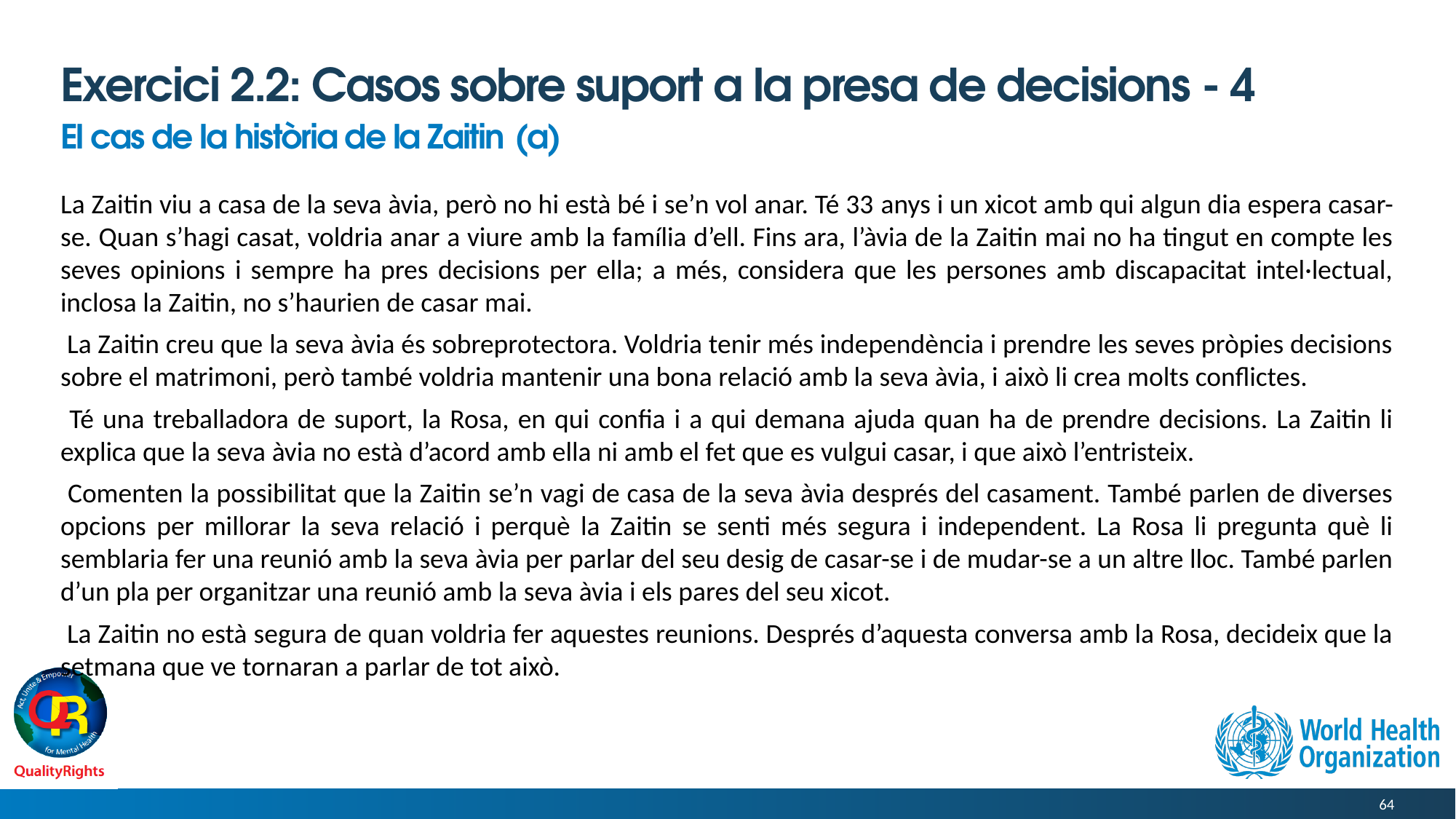

# Exercici 2.2: Casos sobre suport a la presa de decisions - 4
El cas de la història de la Zaitin (a)
La Zaitin viu a casa de la seva àvia, però no hi està bé i se’n vol anar. Té 33 anys i un xicot amb qui algun dia espera casar-se. Quan s’hagi casat, voldria anar a viure amb la família d’ell. Fins ara, l’àvia de la Zaitin mai no ha tingut en compte les seves opinions i sempre ha pres decisions per ella; a més, considera que les persones amb discapacitat intel·lectual, inclosa la Zaitin, no s’haurien de casar mai.
 La Zaitin creu que la seva àvia és sobreprotectora. Voldria tenir més independència i prendre les seves pròpies decisions sobre el matrimoni, però també voldria mantenir una bona relació amb la seva àvia, i això li crea molts conflictes.
 Té una treballadora de suport, la Rosa, en qui confia i a qui demana ajuda quan ha de prendre decisions. La Zaitin li explica que la seva àvia no està d’acord amb ella ni amb el fet que es vulgui casar, i que això l’entristeix.
 Comenten la possibilitat que la Zaitin se’n vagi de casa de la seva àvia després del casament. També parlen de diverses opcions per millorar la seva relació i perquè la Zaitin se senti més segura i independent. La Rosa li pregunta què li semblaria fer una reunió amb la seva àvia per parlar del seu desig de casar-se i de mudar-se a un altre lloc. També parlen d’un pla per organitzar una reunió amb la seva àvia i els pares del seu xicot.
 La Zaitin no està segura de quan voldria fer aquestes reunions. Després d’aquesta conversa amb la Rosa, decideix que la setmana que ve tornaran a parlar de tot això.

64